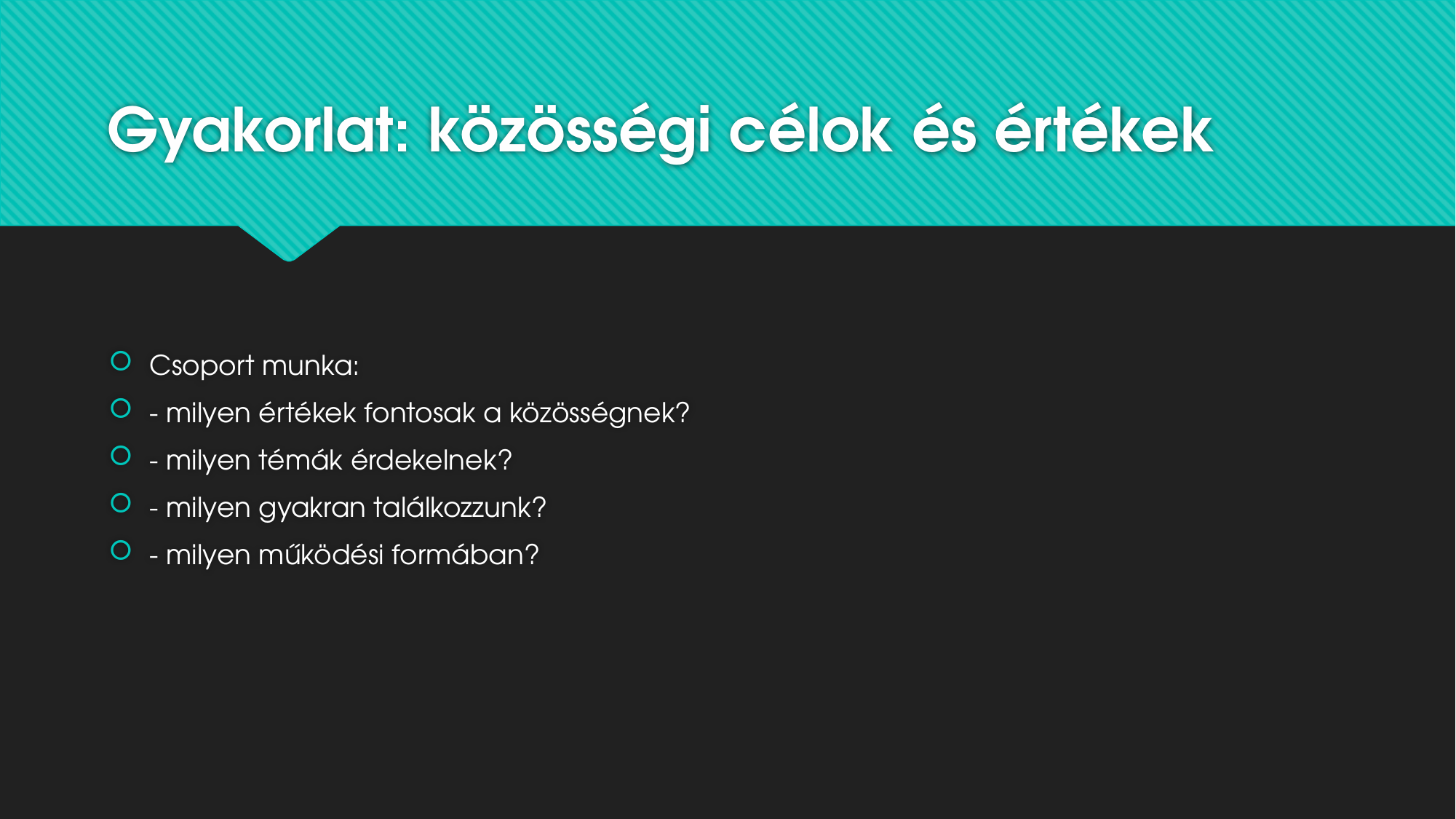

# Gyakorlat: közösségi célok és értékek
Csoport munka:
- milyen értékek fontosak a közösségnek?
- milyen témák érdekelnek?
- milyen gyakran találkozzunk?
- milyen működési formában?